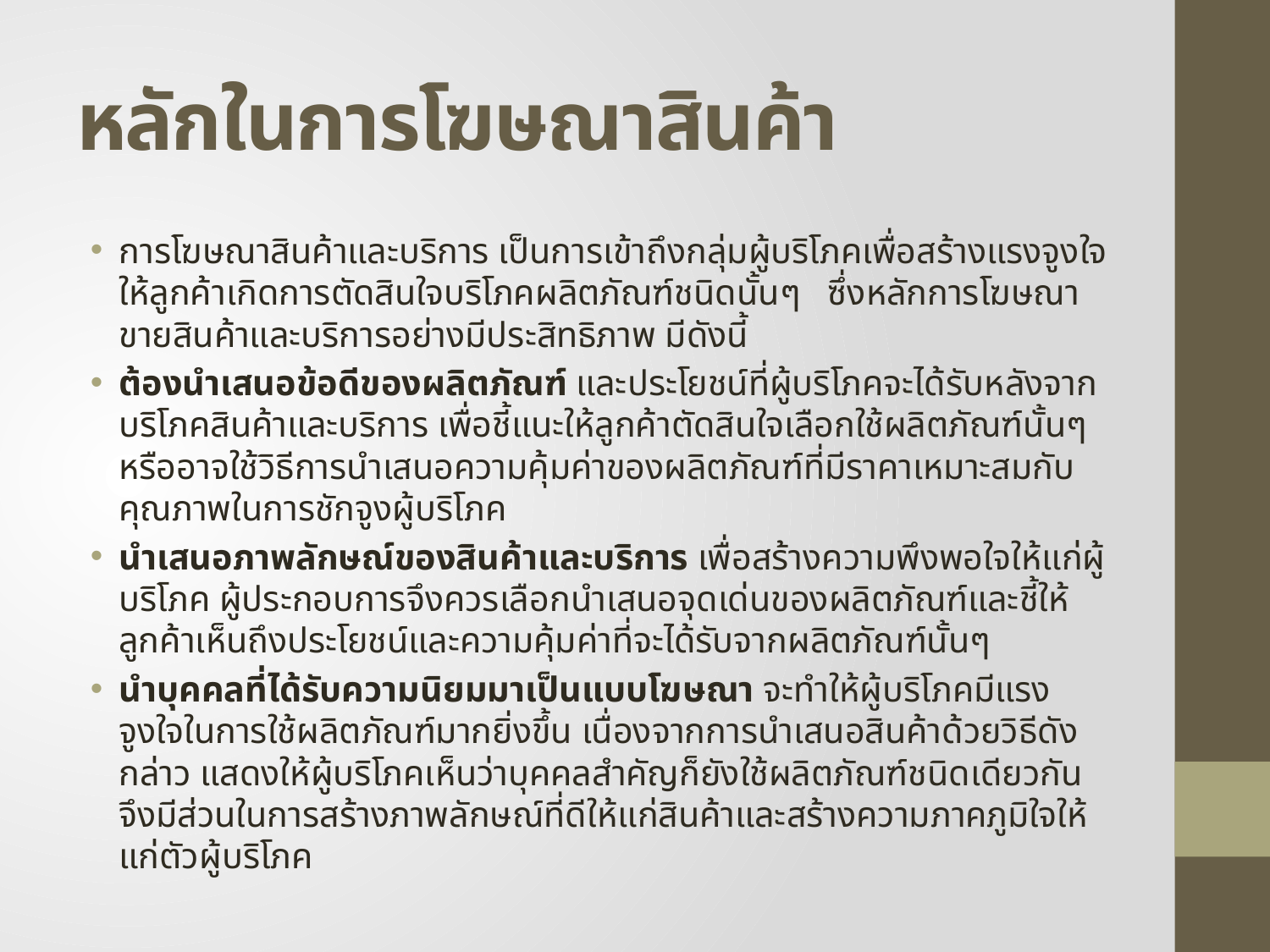

# หลักในการโฆษณาสินค้า
การโฆษณาสินค้าและบริการ เป็นการเข้าถึงกลุ่มผู้บริโภคเพื่อสร้างแรงจูงใจให้ลูกค้าเกิดการตัดสินใจบริโภคผลิตภัณฑ์ชนิดนั้นๆ   ซึ่งหลักการโฆษณาขายสินค้าและบริการอย่างมีประสิทธิภาพ มีดังนี้
ต้องนำเสนอข้อดีของผลิตภัณฑ์ และประโยชน์ที่ผู้บริโภคจะได้รับหลังจากบริโภคสินค้าและบริการ เพื่อชี้แนะให้ลูกค้าตัดสินใจเลือกใช้ผลิตภัณฑ์นั้นๆ หรืออาจใช้วิธีการนำเสนอความคุ้มค่าของผลิตภัณฑ์ที่มีราคาเหมาะสมกับคุณภาพในการชักจูงผู้บริโภค
นำเสนอภาพลักษณ์ของสินค้าและบริการ เพื่อสร้างความพึงพอใจให้แก่ผู้บริโภค ผู้ประกอบการจึงควรเลือกนำเสนอจุดเด่นของผลิตภัณฑ์และชี้ให้ลูกค้าเห็นถึงประโยชน์และความคุ้มค่าที่จะได้รับจากผลิตภัณฑ์นั้นๆ
นำบุคคลที่ได้รับความนิยมมาเป็นแบบโฆษณา จะทำให้ผู้บริโภคมีแรงจูงใจในการใช้ผลิตภัณฑ์มากยิ่งขึ้น เนื่องจากการนำเสนอสินค้าด้วยวิธีดังกล่าว แสดงให้ผู้บริโภคเห็นว่าบุคคลสำคัญก็ยังใช้ผลิตภัณฑ์ชนิดเดียวกัน จึงมีส่วนในการสร้างภาพลักษณ์ที่ดีให้แก่สินค้าและสร้างความภาคภูมิใจให้แก่ตัวผู้บริโภค